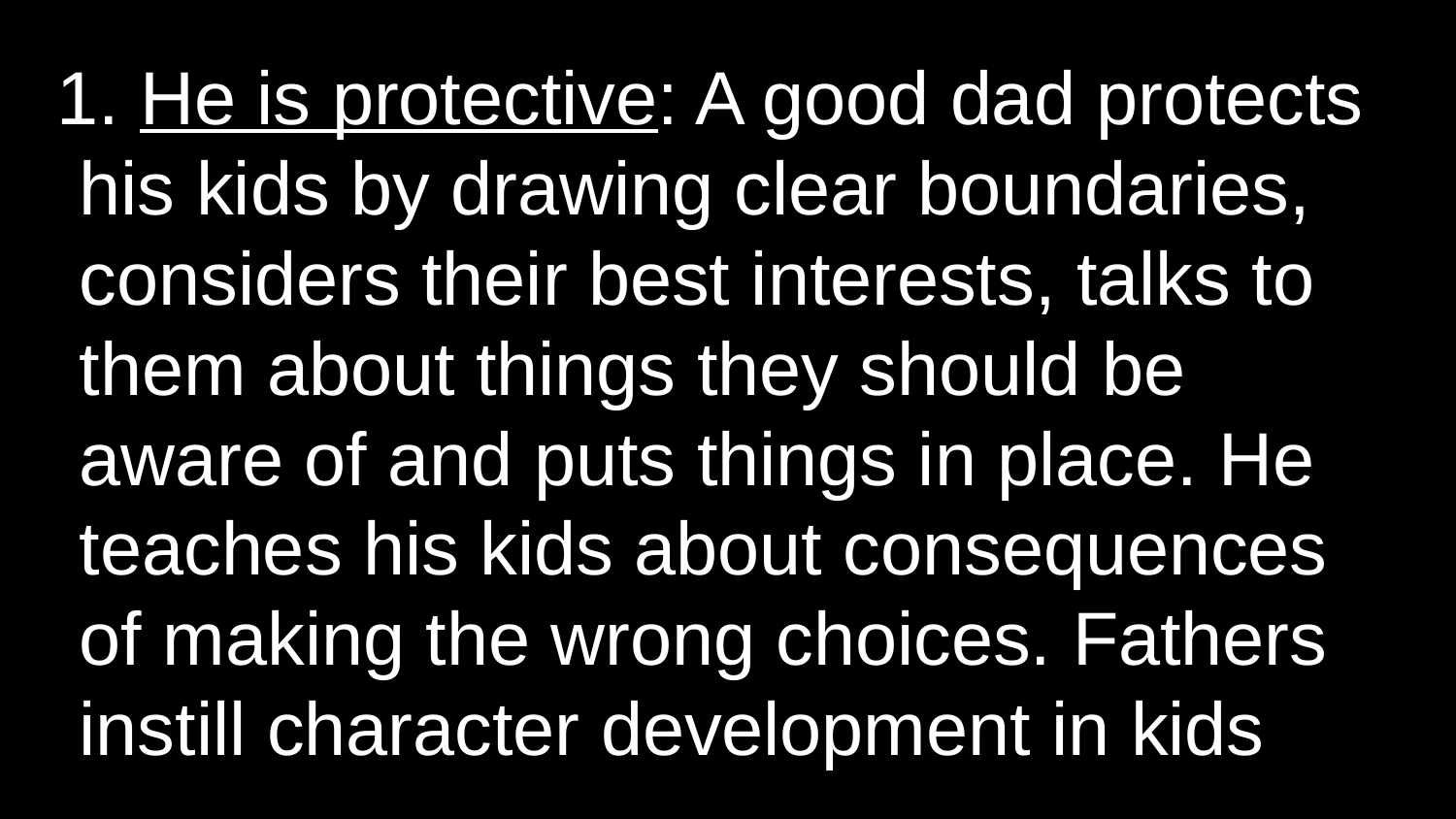

1. He is protective: A good dad protects his kids by drawing clear boundaries, considers their best interests, talks to them about things they should be aware of and puts things in place. He teaches his kids about consequences of making the wrong choices. Fathers instill character development in kids